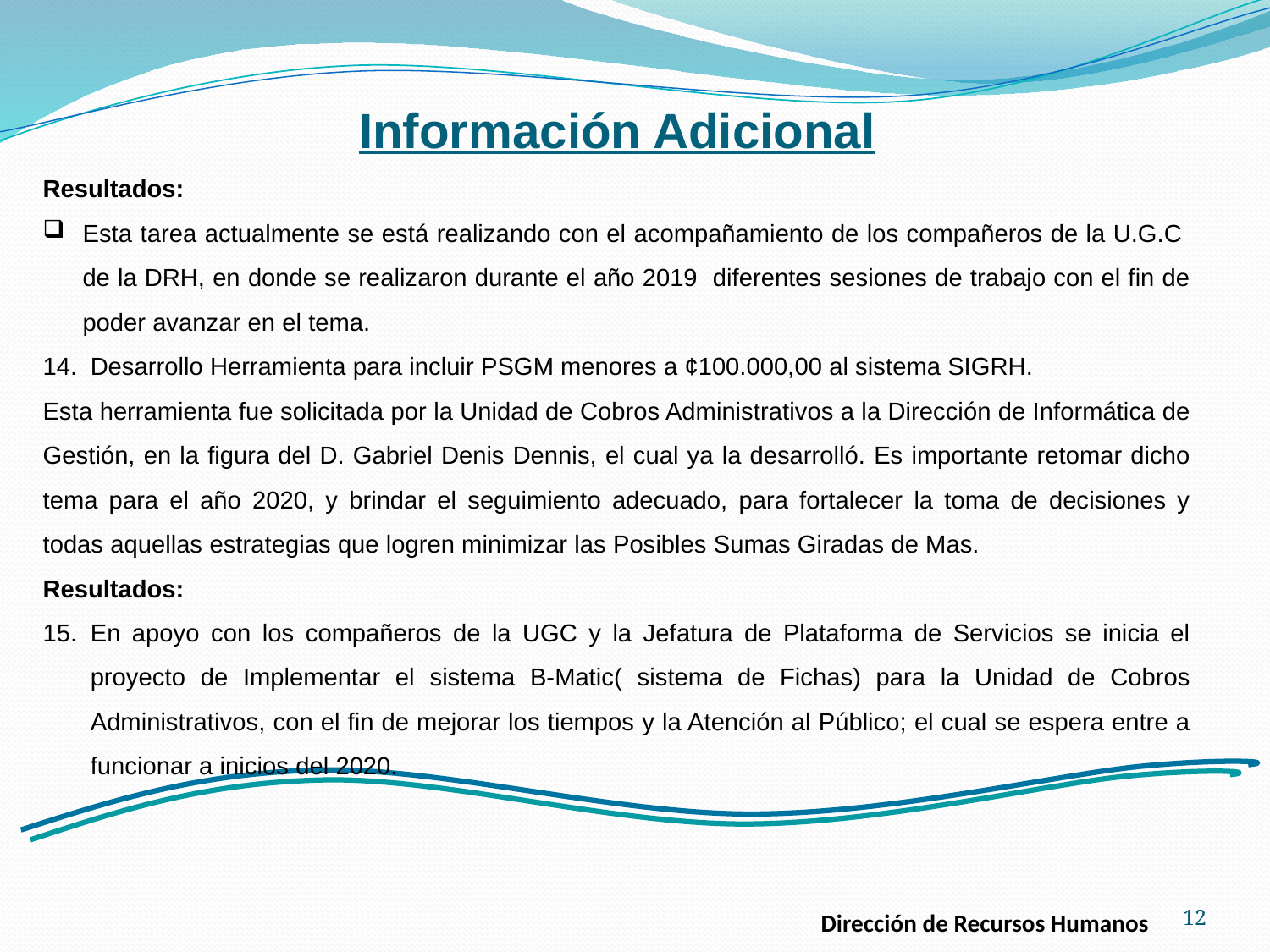

Información Adicional
Resultados:
Esta tarea actualmente se está realizando con el acompañamiento de los compañeros de la U.G.C  de la DRH, en donde se realizaron durante el año 2019  diferentes sesiones de trabajo con el fin de poder avanzar en el tema.
Desarrollo Herramienta para incluir PSGM menores a ¢100.000,00 al sistema SIGRH.
Esta herramienta fue solicitada por la Unidad de Cobros Administrativos a la Dirección de Informática de Gestión, en la figura del D. Gabriel Denis Dennis, el cual ya la desarrolló. Es importante retomar dicho tema para el año 2020, y brindar el seguimiento adecuado, para fortalecer la toma de decisiones y todas aquellas estrategias que logren minimizar las Posibles Sumas Giradas de Mas.
Resultados:
En apoyo con los compañeros de la UGC y la Jefatura de Plataforma de Servicios se inicia el proyecto de Implementar el sistema B-Matic( sistema de Fichas) para la Unidad de Cobros Administrativos, con el fin de mejorar los tiempos y la Atención al Público; el cual se espera entre a funcionar a inicios del 2020.

12
Dirección de Recursos Humanos